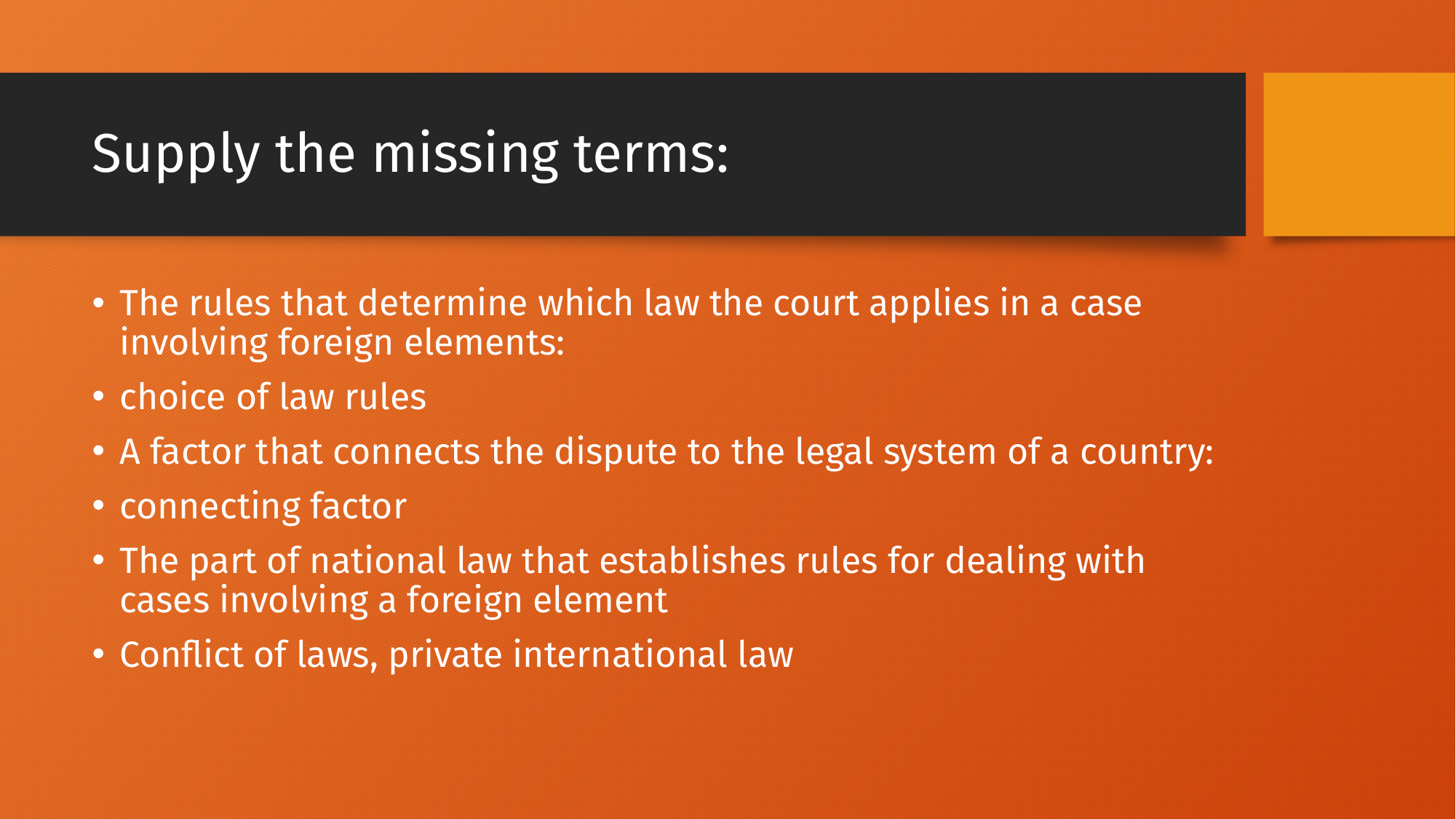

# Supply the missing terms:
The rules that determine which law the court applies in a case involving foreign elements:
choice of law rules
A factor that connects the dispute to the legal system of a country:
connecting factor
The part of national law that establishes rules for dealing with cases involving a foreign element
Conflict of laws, private international law